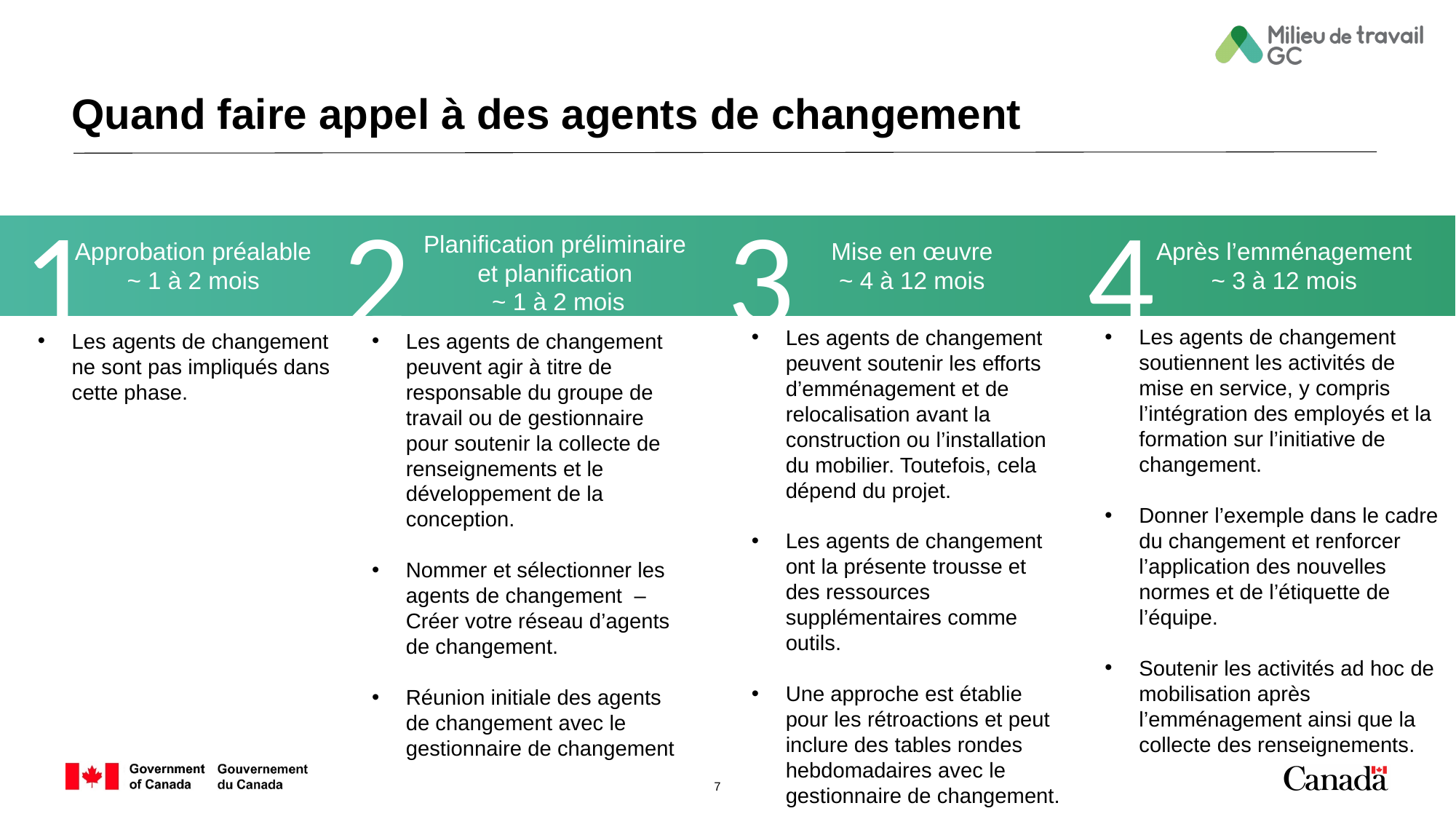

# Quand faire appel à des agents de changement
1
2
3
4

Planification préliminaire et planification
 ~ 1 à 2 mois
Approbation préalable
~ 1 à 2 mois
Mise en œuvre
~ 4 à 12 mois
Après l’emménagement
~ 3 à 12 mois
Les agents de changement soutiennent les activités de mise en service, y compris l’intégration des employés et la formation sur l’initiative de changement.

Donner l’exemple dans le cadre du changement et renforcer l’application des nouvelles normes et de l’étiquette de l’équipe.

Soutenir les activités ad hoc de mobilisation après l’emménagement ainsi que la collecte des renseignements.

Les agents de changement peuvent soutenir les efforts d’emménagement et de relocalisation avant la construction ou l’installation du mobilier. Toutefois, cela dépend du projet.

Les agents de changement ont la présente trousse et des ressources supplémentaires comme outils.

Une approche est établie pour les rétroactions et peut inclure des tables rondes hebdomadaires avec le gestionnaire de changement.

Les agents de changement ne sont pas impliqués dans cette phase.
Les agents de changement peuvent agir à titre de responsable du groupe de travail ou de gestionnaire pour soutenir la collecte de renseignements et le développement de la conception.

Nommer et sélectionner les agents de changement  –Créer votre réseau d’agents de changement.

Réunion initiale des agents de changement avec le gestionnaire de changement